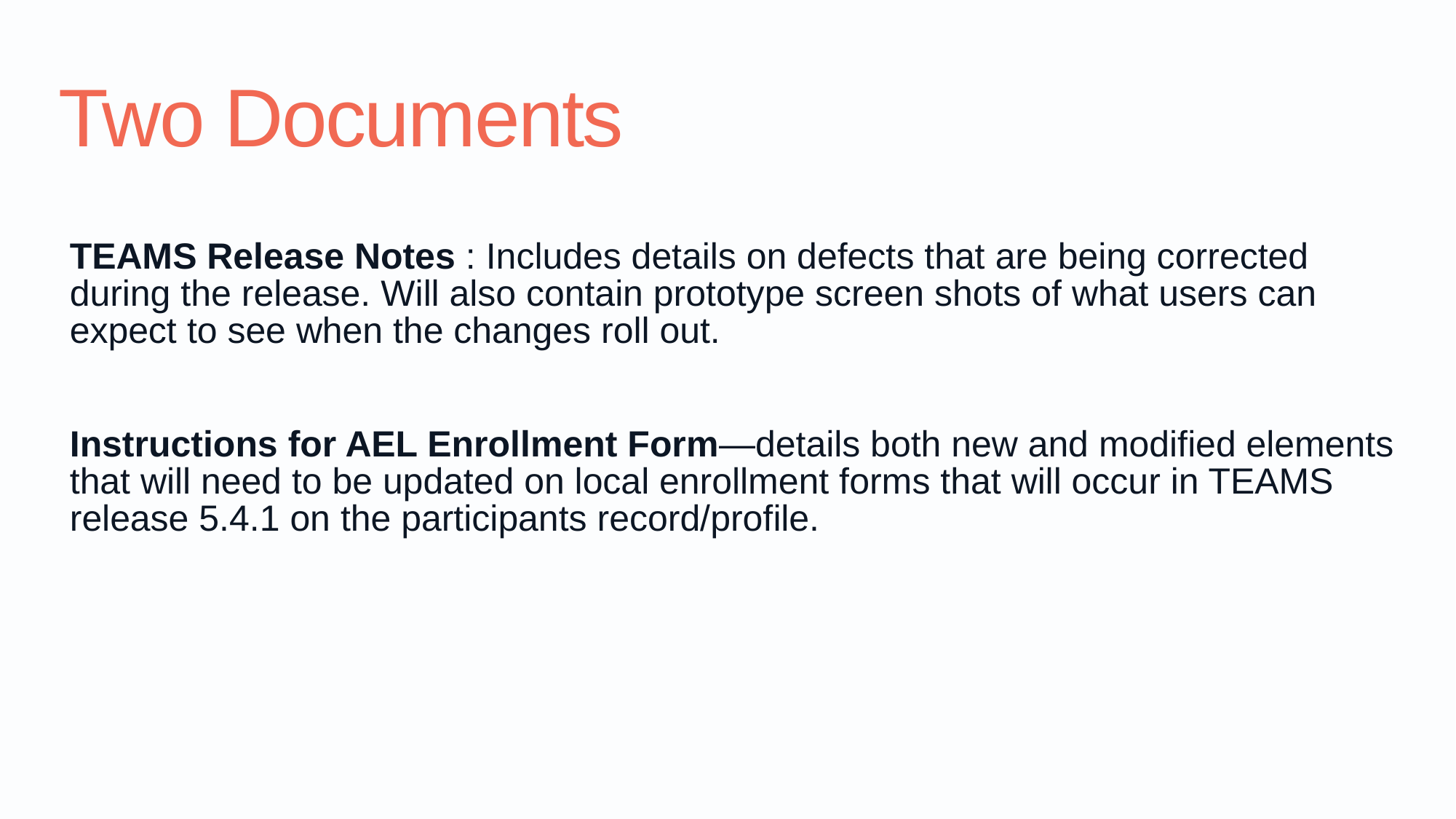

# Two Documents
TEAMS Release Notes : Includes details on defects that are being corrected during the release. Will also contain prototype screen shots of what users can expect to see when the changes roll out.

Instructions for AEL Enrollment Form—details both new and modified elements that will need to be updated on local enrollment forms that will occur in TEAMS release 5.4.1 on the participants record/profile.